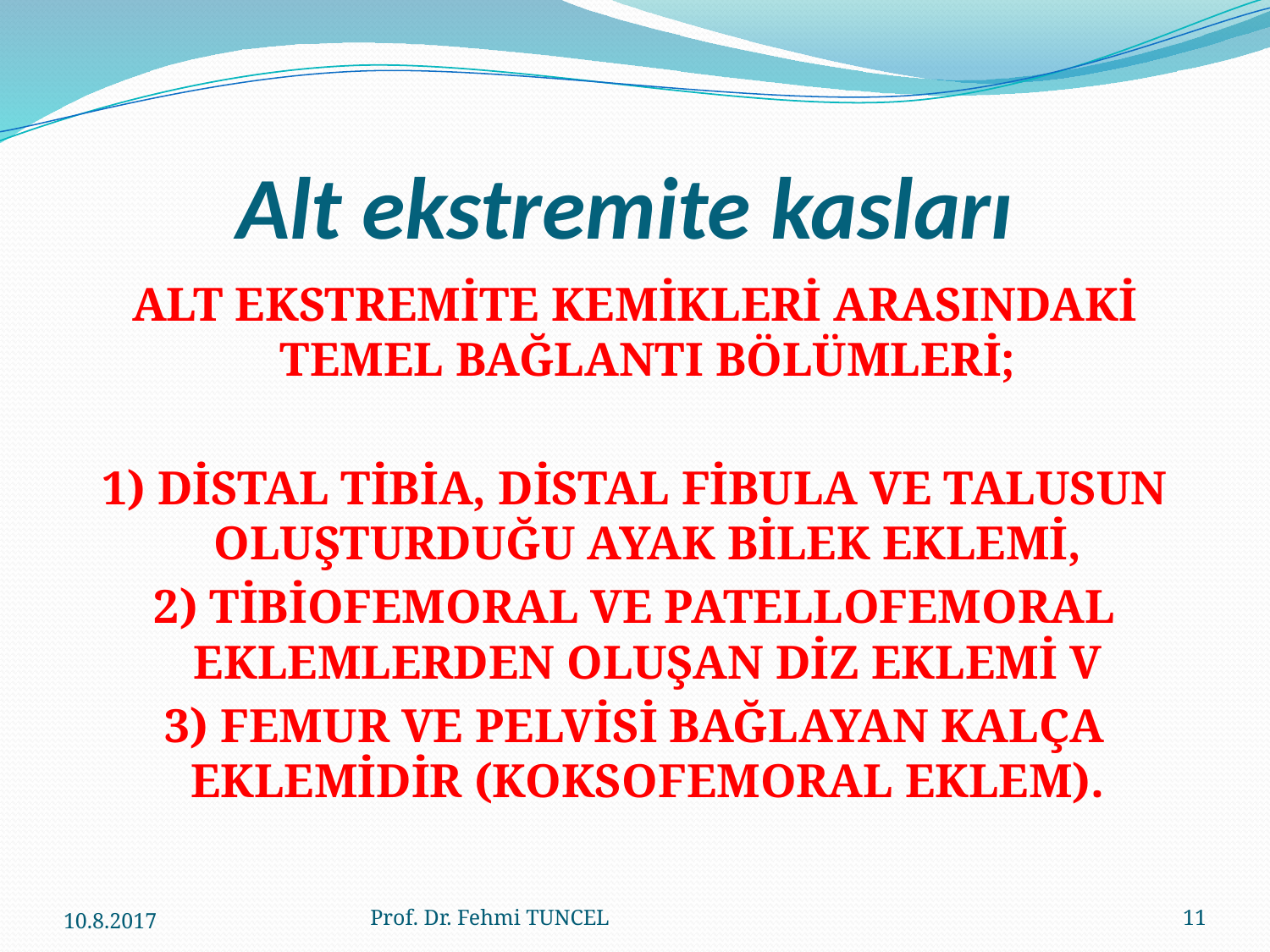

# Alt ekstremite kasları
ALT EKSTREMİTE KEMİKLERİ ARASINDAKİ TEMEL BAĞLANTI BÖLÜMLERİ;

1) DİSTAL TİBİA, DİSTAL FİBULA VE TALUSUN OLUŞTURDUĞU AYAK BİLEK EKLEMİ,
2) TİBİOFEMORAL VE PATELLOFEMORAL EKLEMLERDEN OLUŞAN DİZ EKLEMİ V
3) FEMUR VE PELVİSİ BAĞLAYAN KALÇA EKLEMİDİR (KOKSOFEMORAL EKLEM).
10.8.2017
Prof. Dr. Fehmi TUNCEL
11